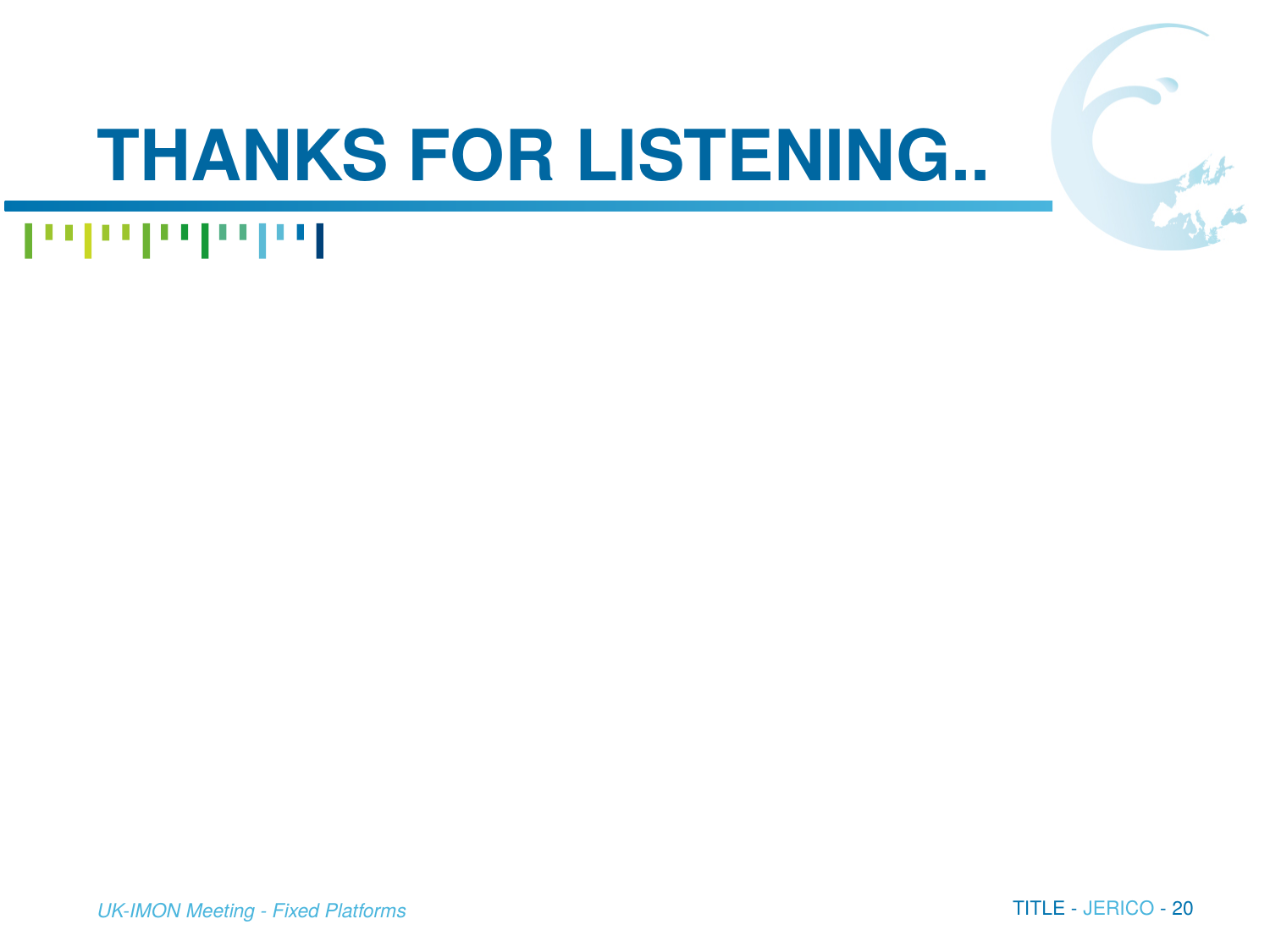

# Thanks for listening..

UK-IMON Meeting - Fixed Platforms